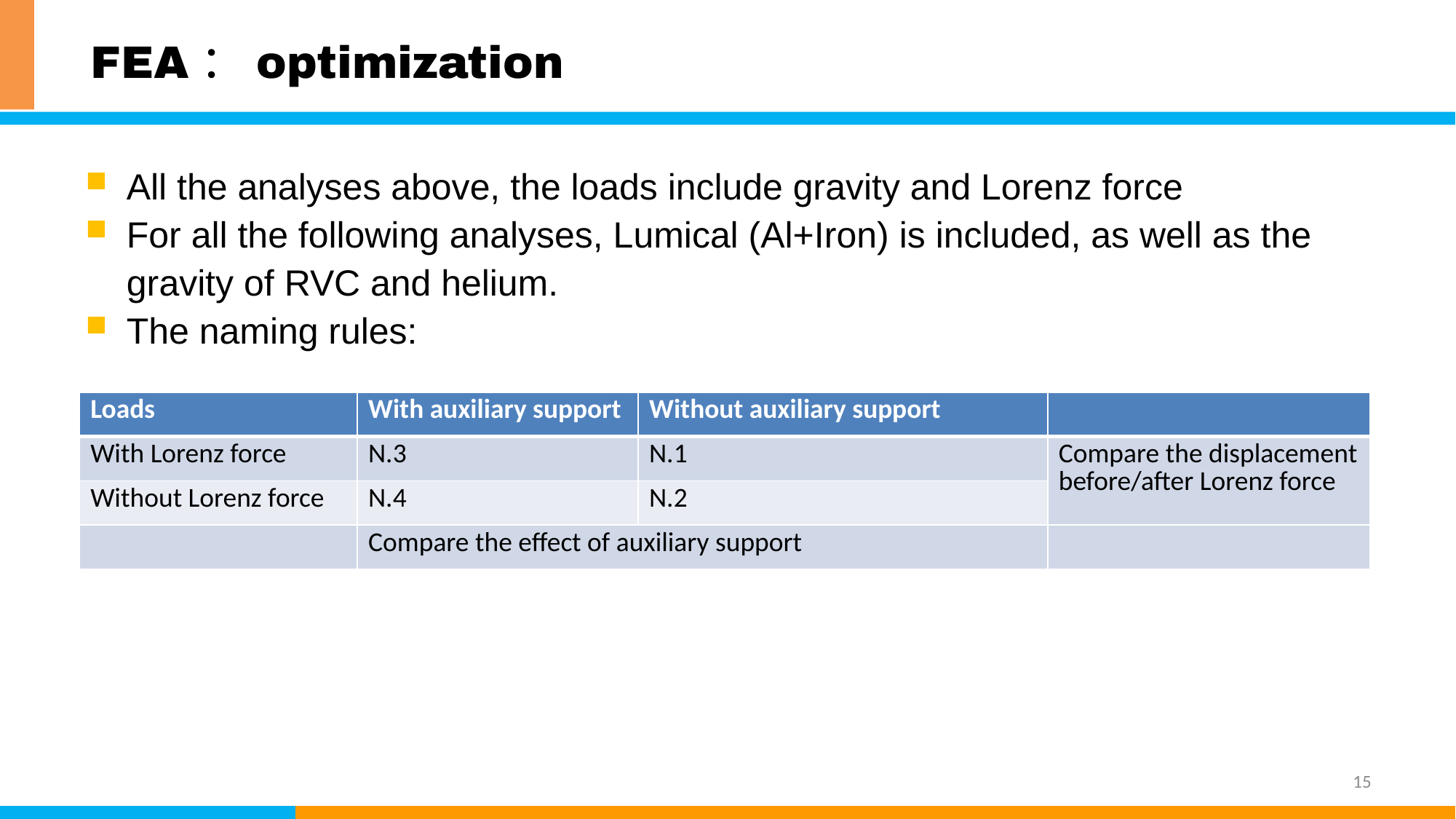

# FEA：optimization
All the analyses above, the loads include gravity and Lorenz force
For all the following analyses, Lumical (Al+Iron) is included, as well as the gravity of RVC and helium.
The naming rules:

| Loads | With auxiliary support | Without auxiliary support |  |
| --- | --- | --- | --- |
| With Lorenz force | N.3 | N.1 | Compare the displacement before/after Lorenz force |
| Without Lorenz force | N.4 | N.2 |  |
|  | Compare the effect of auxiliary support |  |  |
15